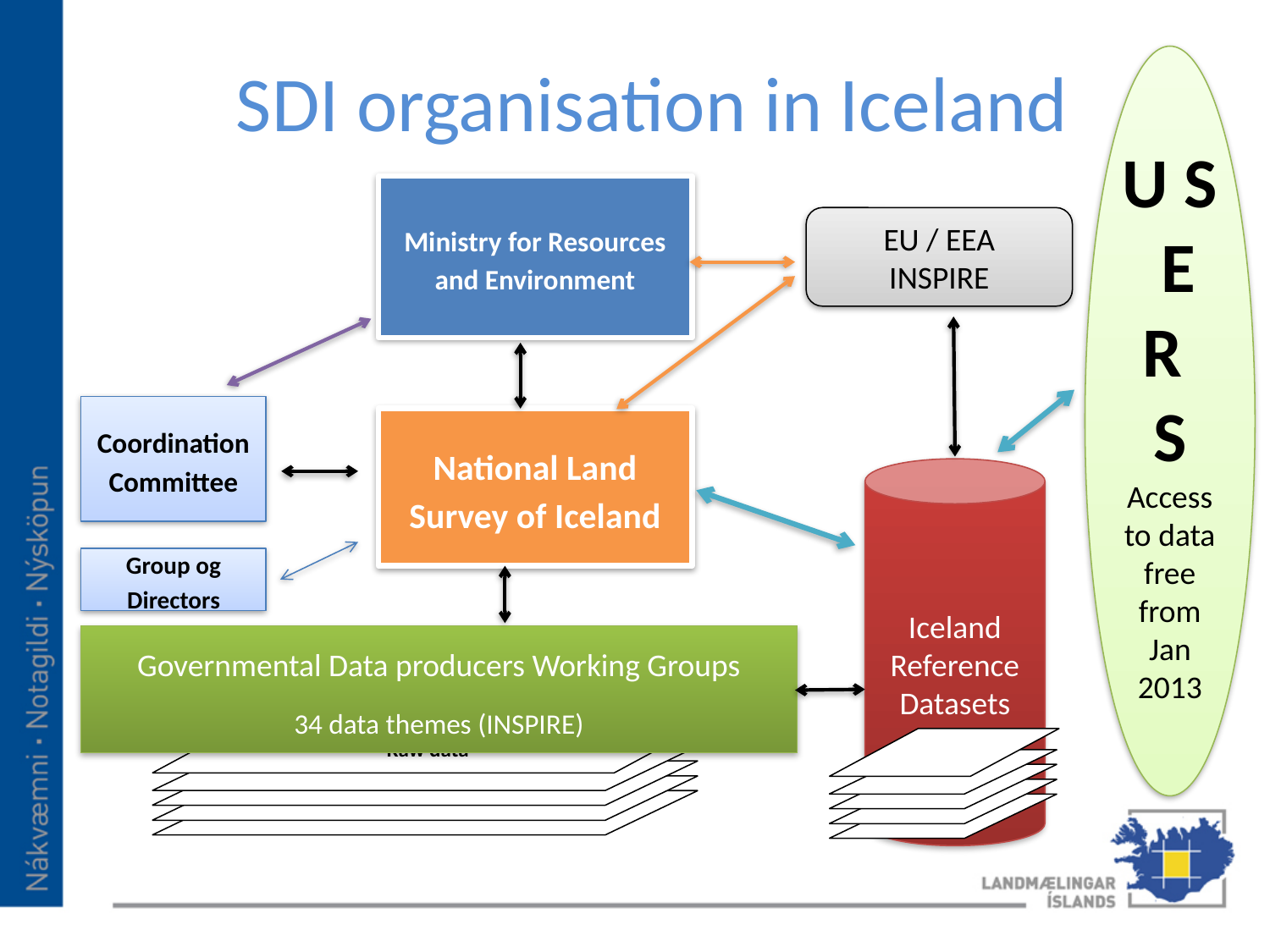

# SDI organisation in Iceland
U S   E  R  S
Access to data free from Jan 2013
Ministry for Resources and Environment
EU / EEA
INSPIRE
Coordination Committee
National Land Survey of Iceland
Iceland
Reference Datasets
Group og Directors
Governmental Data producers Working Groups
34 data themes (INSPIRE)
Raw data